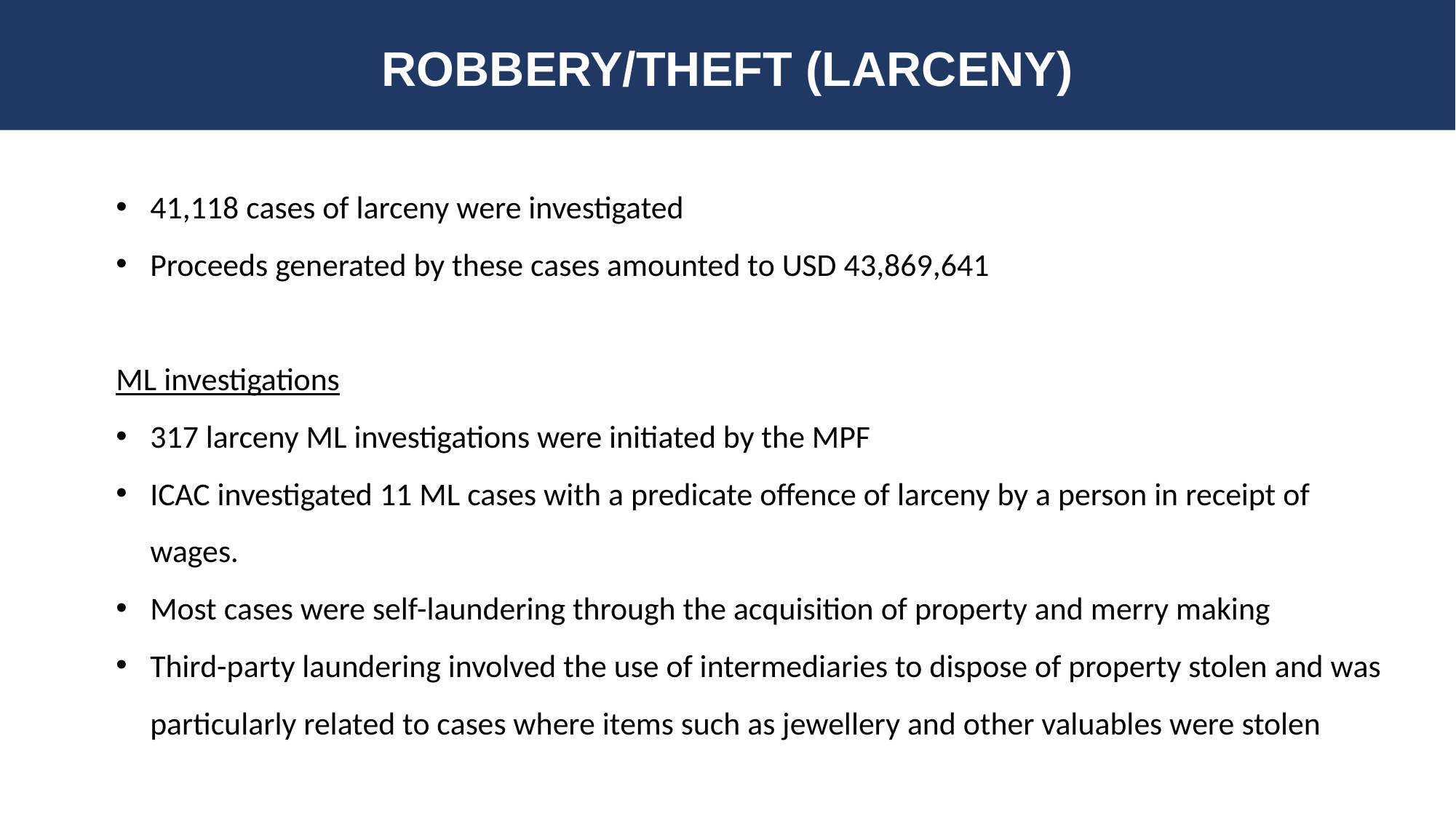

# ROBBERY/THEFT (LARCENY)
41,118 cases of larceny were investigated
Proceeds generated by these cases amounted to USD 43,869,641

ML investigations
317 larceny ML investigations were initiated by the MPF
ICAC investigated 11 ML cases with a predicate offence of larceny by a person in receipt of wages.
Most cases were self-laundering through the acquisition of property and merry making
Third-party laundering involved the use of intermediaries to dispose of property stolen and was particularly related to cases where items such as jewellery and other valuables were stolen